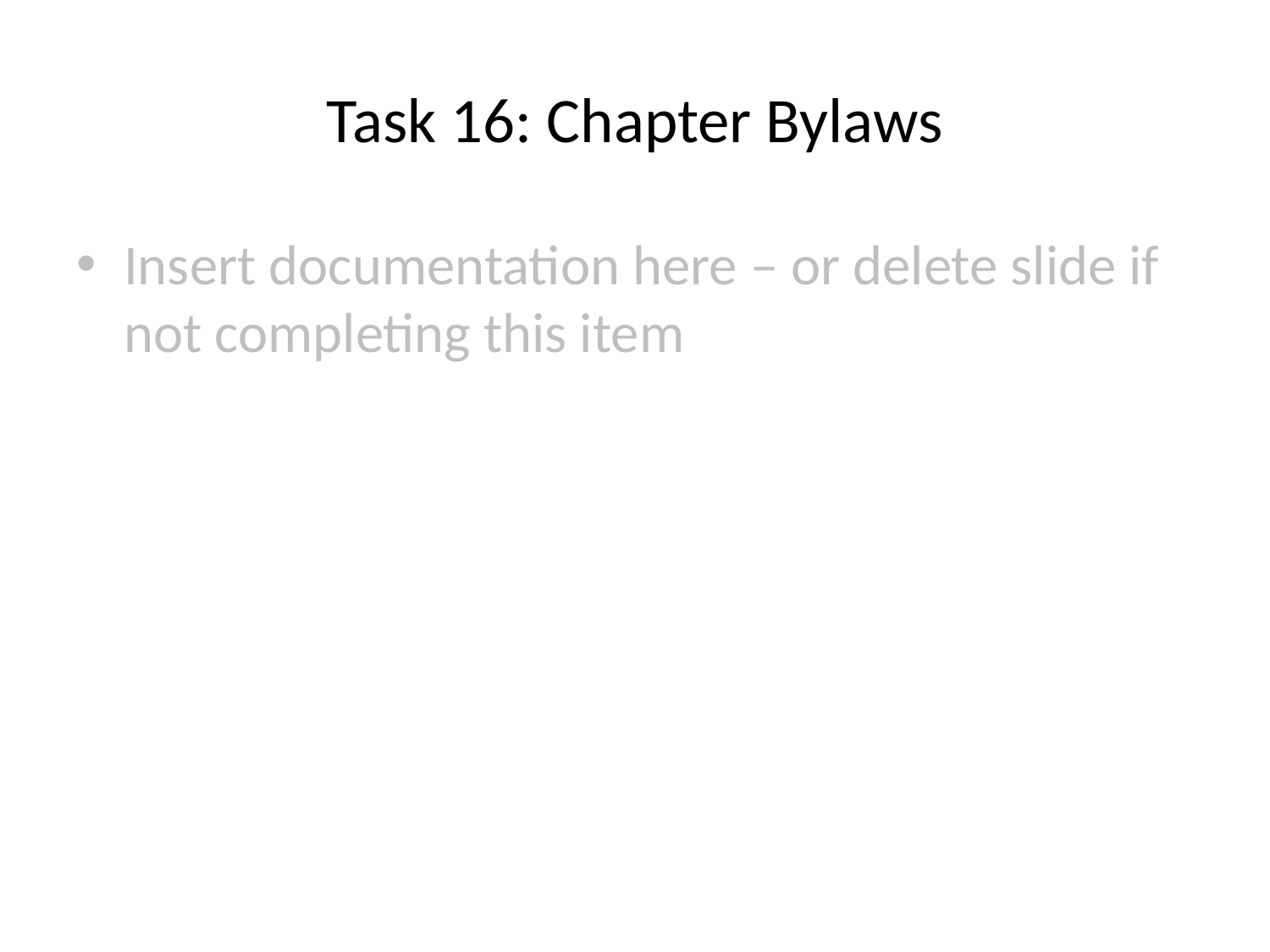

# Task 16: Chapter Bylaws
Insert documentation here – or delete slide if not completing this item